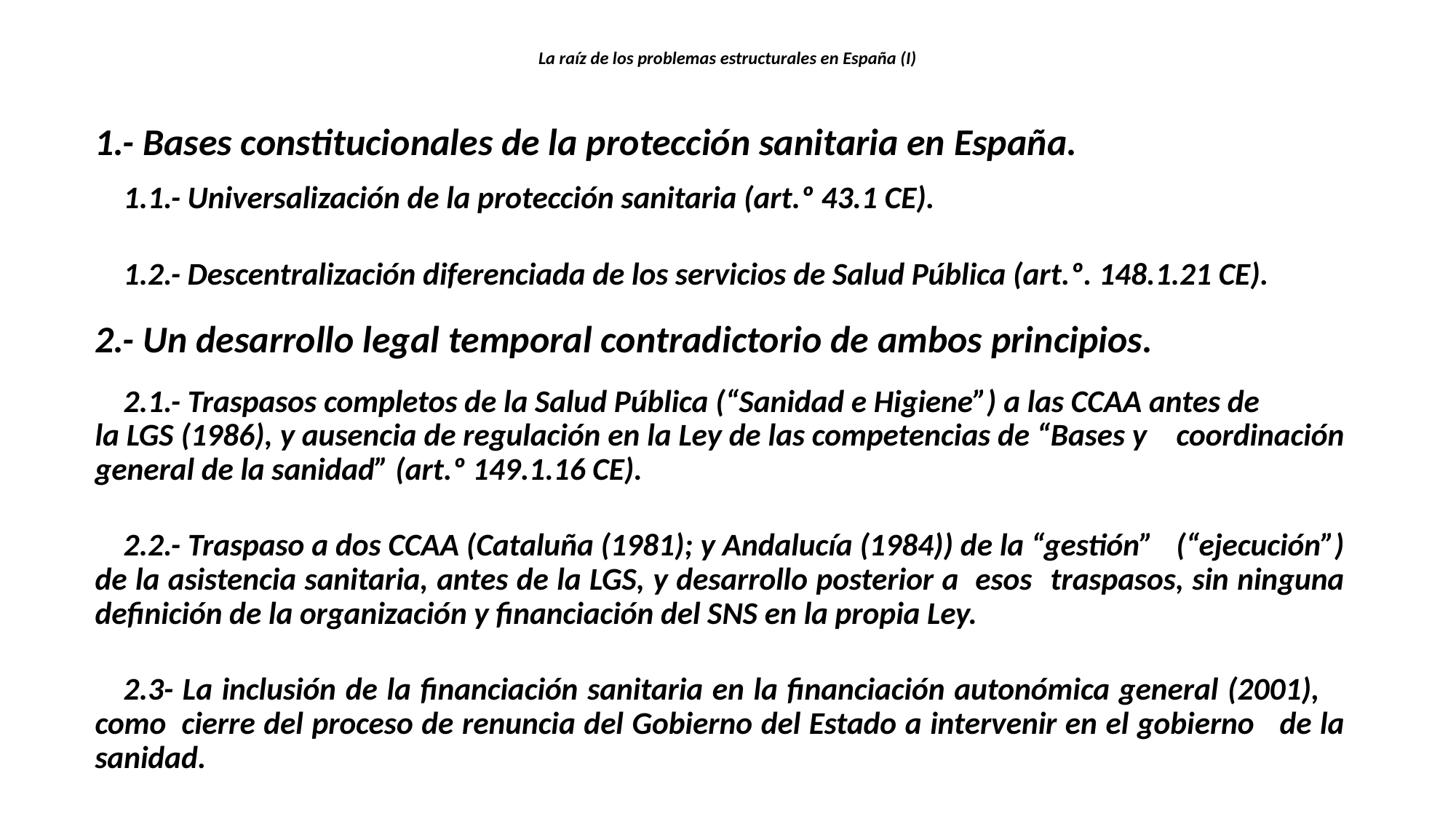

# La raíz de los problemas estructurales en España (I)
1.- Bases constitucionales de la protección sanitaria en España.

	1.1.- Universalización de la protección sanitaria (art.º 43.1 CE).

	1.2.- Descentralización diferenciada de los servicios de Salud Pública (art.º. 148.1.21 CE).

2.- Un desarrollo legal temporal contradictorio de ambos principios.

	2.1.- Traspasos completos de la Salud Pública (“Sanidad e Higiene”) a las CCAA antes de        	la LGS (1986), y ausencia de regulación en la Ley de las competencias de “Bases y 	coordinación general de la sanidad” (art.º 149.1.16 CE).

	2.2.- Traspaso a dos CCAA (Cataluña (1981); y Andalucía (1984)) de la “gestión” 	(“ejecución”) de la asistencia sanitaria, antes de la LGS, y desarrollo posterior a  esos 	traspasos, sin ninguna definición de la organización y financiación del SNS en la propia Ley.

	2.3- La inclusión de la financiación sanitaria en la financiación autonómica general (2001), 	como 	cierre del proceso de renuncia del Gobierno del Estado a intervenir en el gobierno 	de la sanidad.